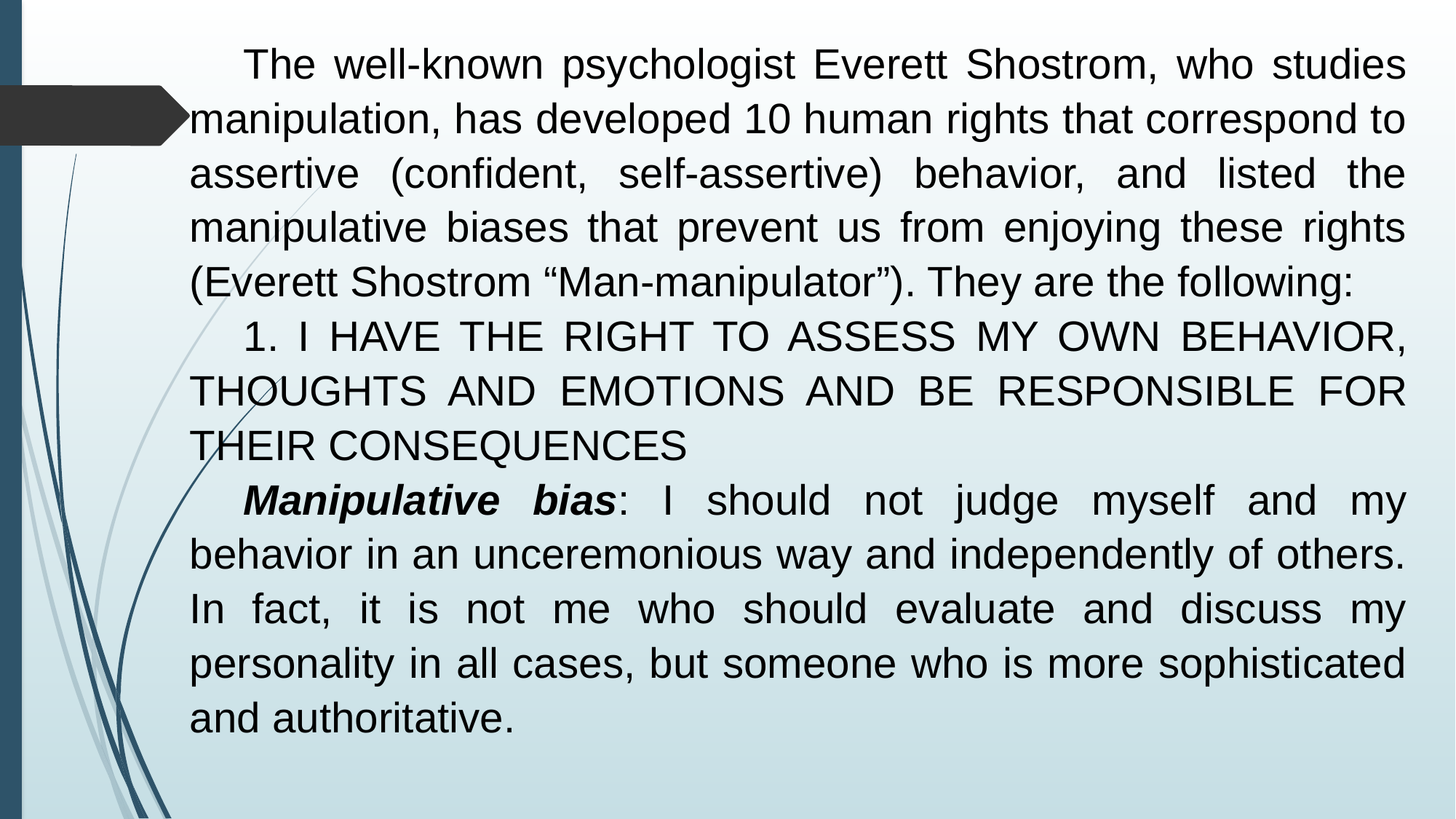

The well-known psychologist Everett Shostrom, who studies manipulation, has developed 10 human rights that correspond to assertive (confident, self-assertive) behavior, and listed the manipulative biases that prevent us from enjoying these rights (Everett Shostrom “Man-manipulator”). They are the following:
1. I HAVE THE RIGHT TO ASSESS MY OWN BEHAVIOR, THOUGHTS AND EMOTIONS AND BE RESPONSIBLE FOR THEIR CONSEQUENCES
Manipulative bias: I should not judge myself and my behavior in an unceremonious way and independently of others. In fact, it is not me who should evaluate and discuss my personality in all cases, but someone who is more sophisticated and authoritative.